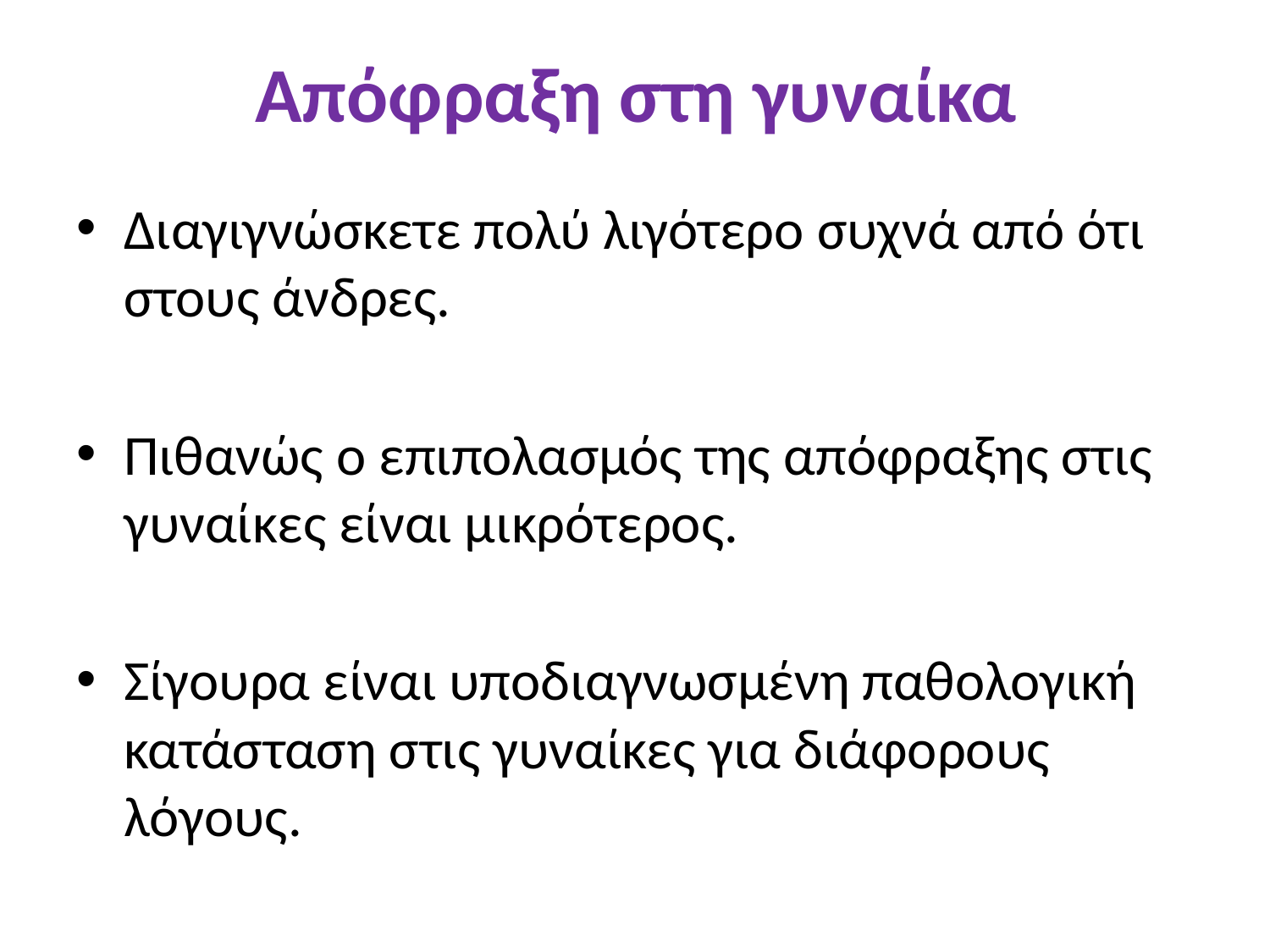

# Απόφραξη στη γυναίκα
Διαγιγνώσκετε πολύ λιγότερο συχνά από ότι στους άνδρες.

Πιθανώς ο επιπολασμός της απόφραξης στις γυναίκες είναι μικρότερος.

Σίγουρα είναι υποδιαγνωσμένη παθολογική κατάσταση στις γυναίκες για διάφορους λόγους.